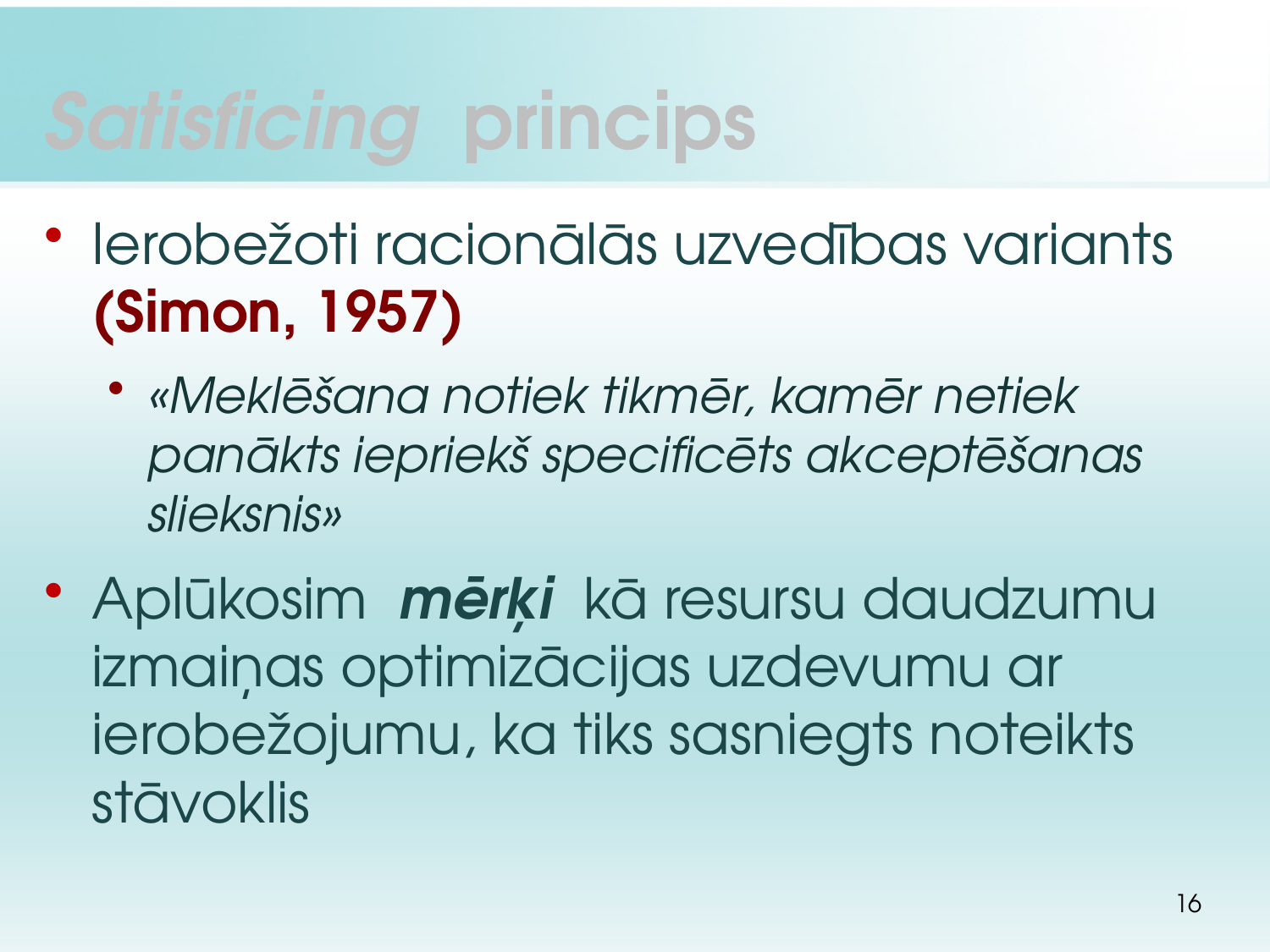

# Satisficing  princips
Ierobežoti racionālās uzvedības variants (Simon, 1957)
«Meklēšana notiek tikmēr, kamēr netiek panākts iepriekš specificēts akceptēšanas slieksnis»
Aplūkosim  mērķi  kā resursu daudzumu izmaiņas optimizācijas uzdevumu ar ierobežojumu, ka tiks sasniegts noteikts stāvoklis
16